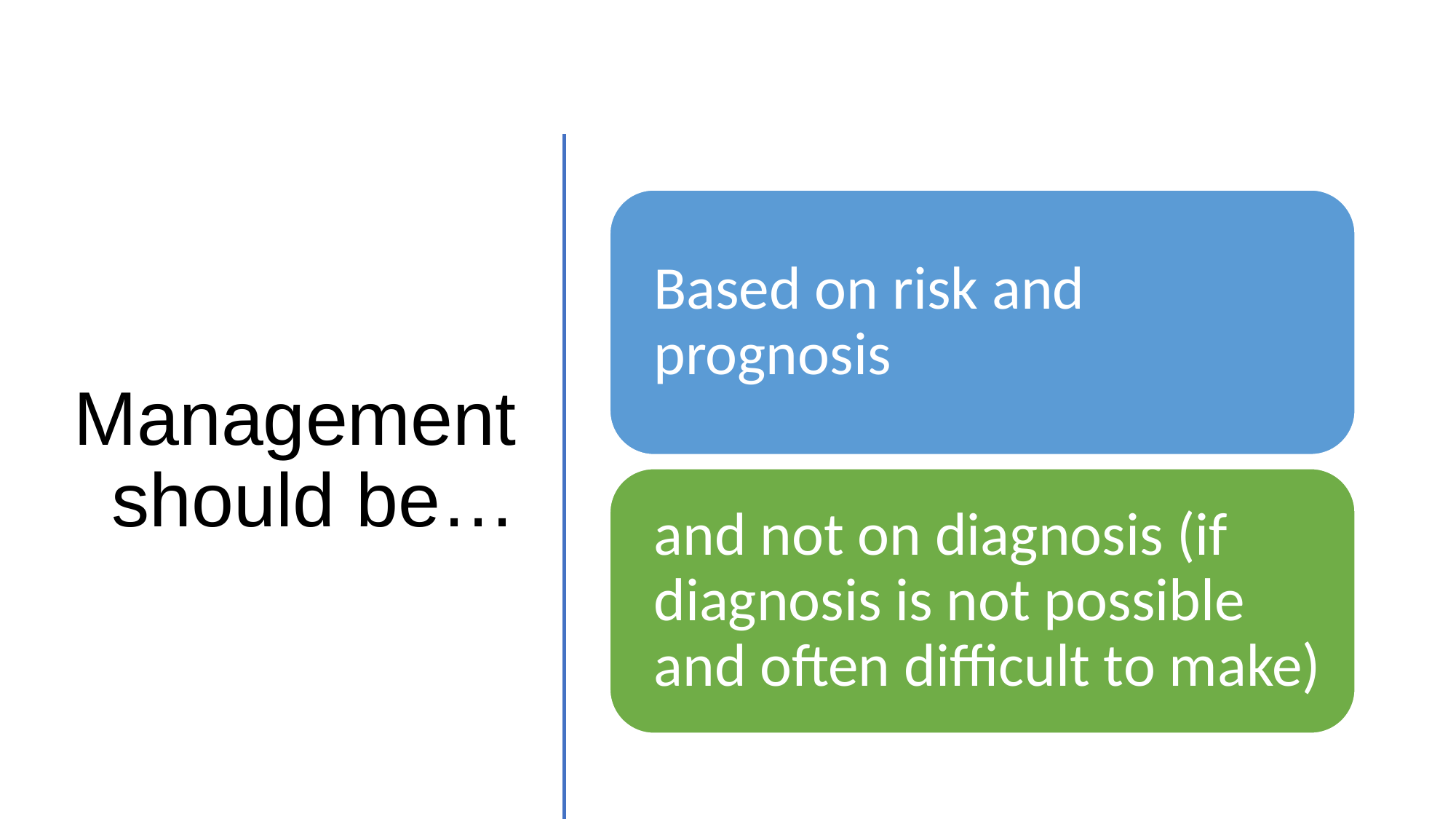

# Management should be…
Based on risk and prognosis
and not on diagnosis (if diagnosis is not possible and often difficult to make)